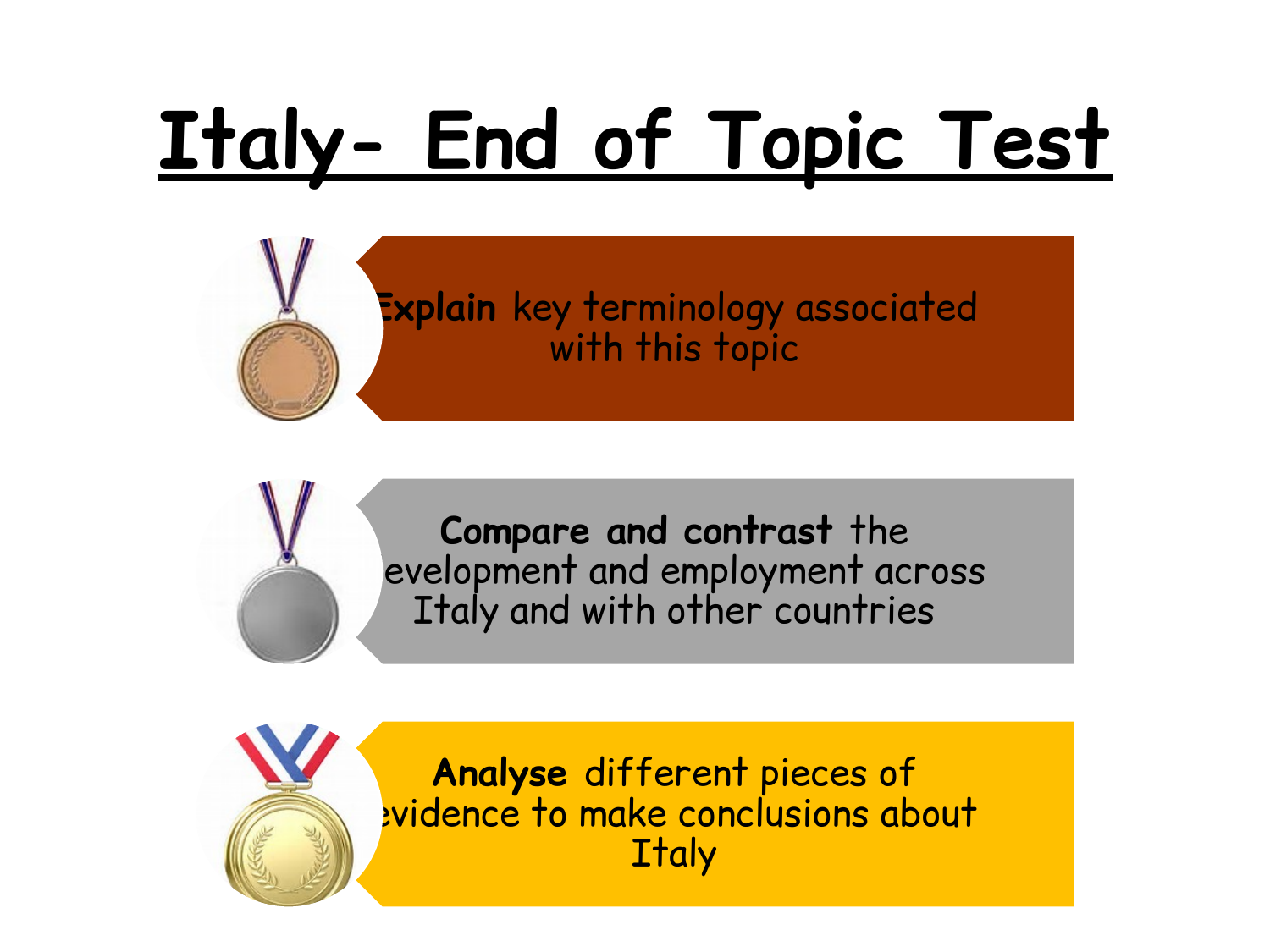

# Italy- End of Topic Test
Explain key terminology associated with this topic
Compare and contrast the development and employment across Italy and with other countries
Analyse different pieces of evidence to make conclusions about Italy